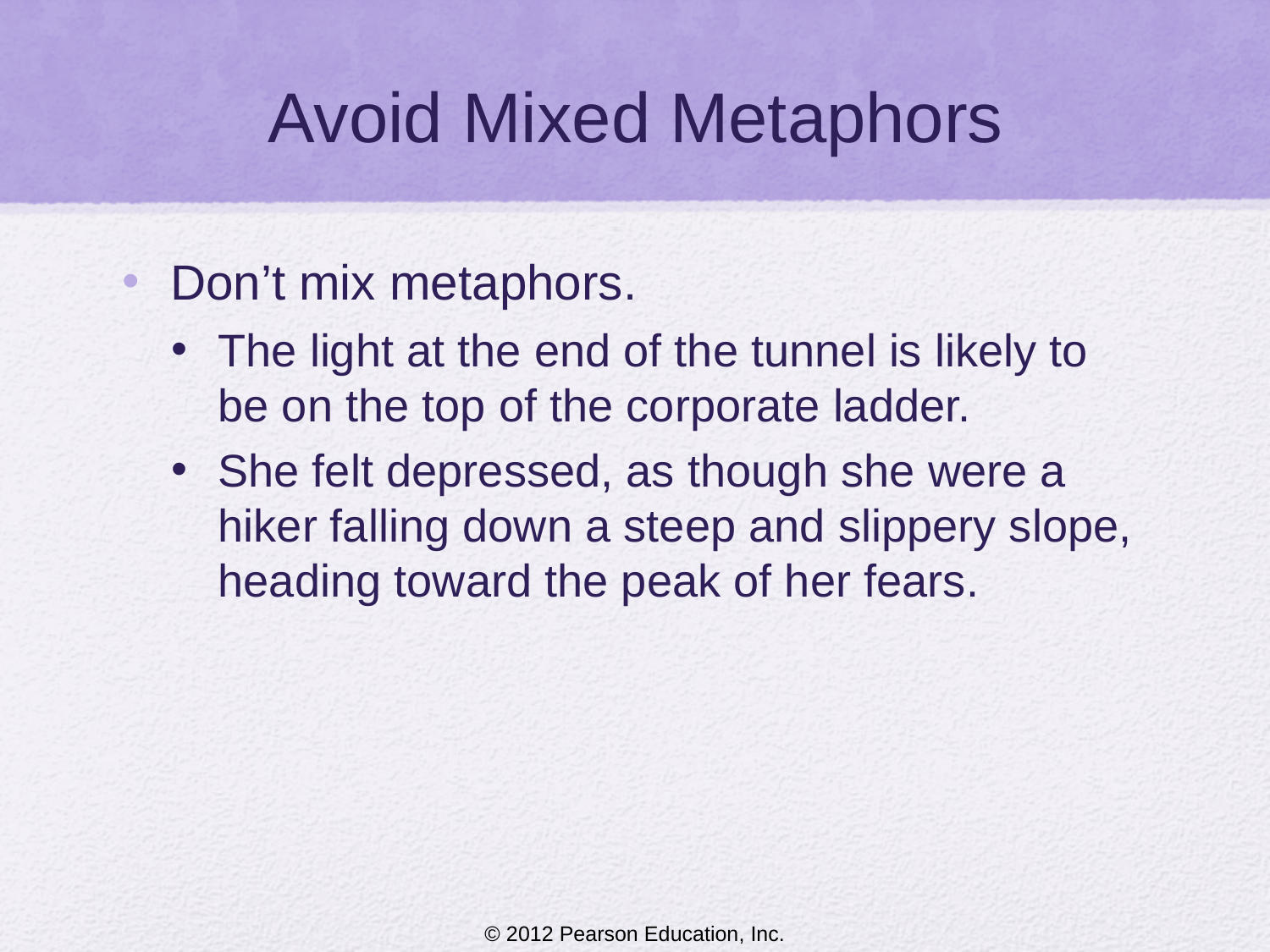

# Avoid Mixed Metaphors
Don’t mix metaphors.
The light at the end of the tunnel is likely to be on the top of the corporate ladder.
She felt depressed, as though she were a hiker falling down a steep and slippery slope, heading toward the peak of her fears.

© 2012 Pearson Education, Inc.